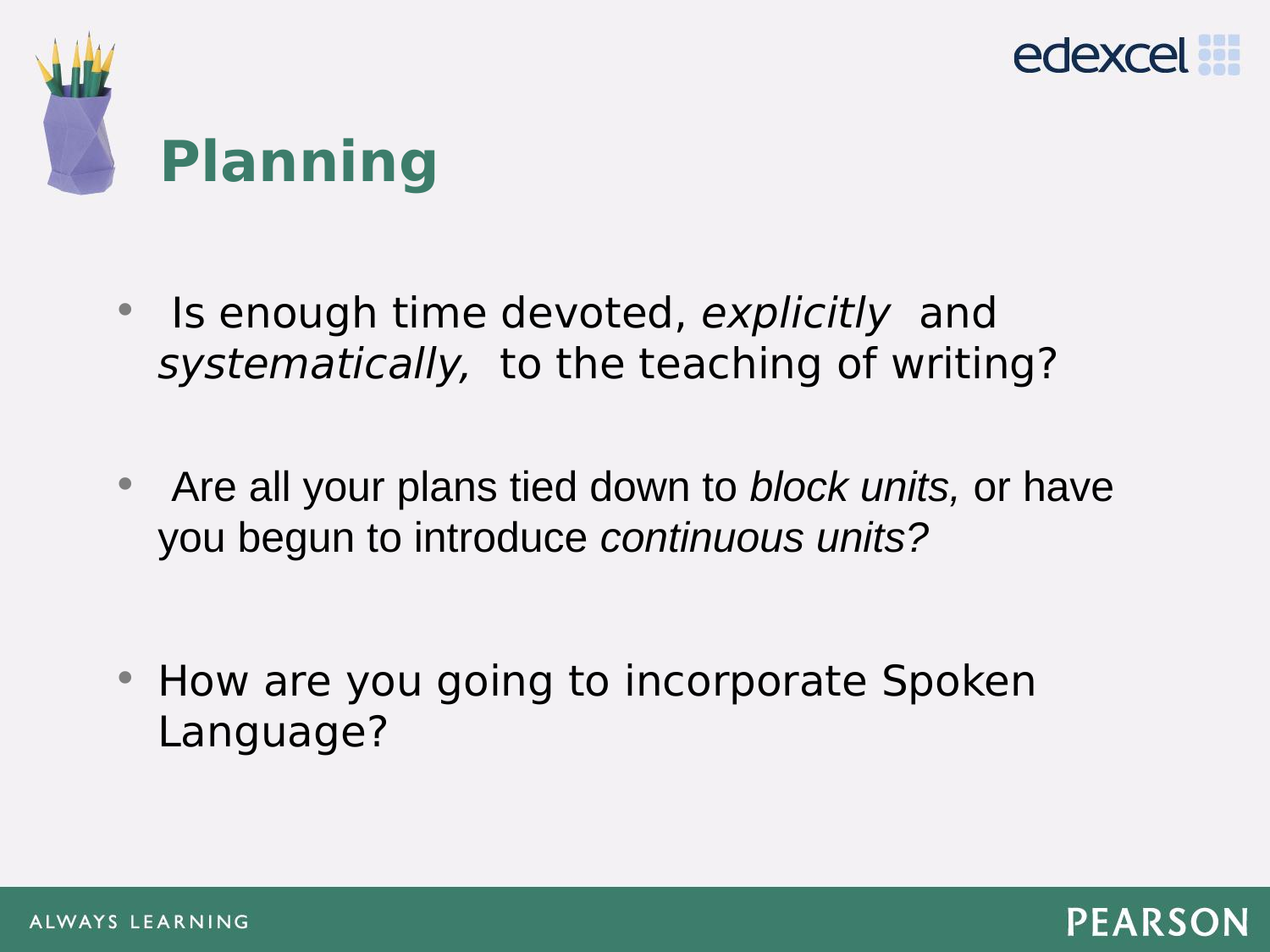

# Planning

 Is enough time devoted, explicitly  and systematically,  to the teaching of writing?
 Are all your plans tied down to block units, or have you begun to introduce continuous units?

How are you going to incorporate Spoken Language?